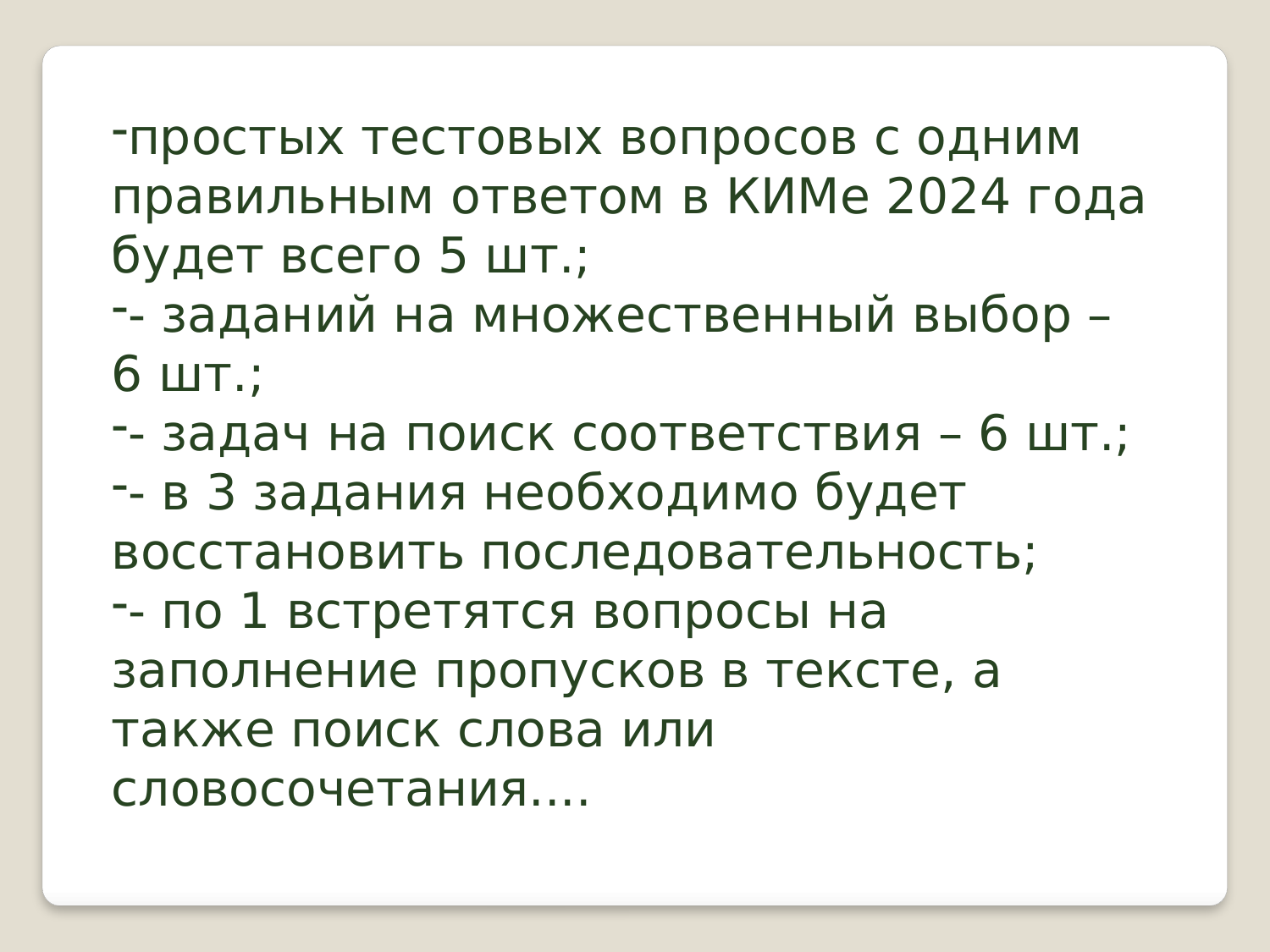

простых тестовых вопросов с одним правильным ответом в КИМе 2024 года будет всего 5 шт.;
- заданий на множественный выбор – 6 шт.;
- задач на поиск соответствия – 6 шт.;
- в 3 задания необходимо будет восстановить последовательность;
- по 1 встретятся вопросы на заполнение пропусков в тексте, а также поиск слова или словосочетания....